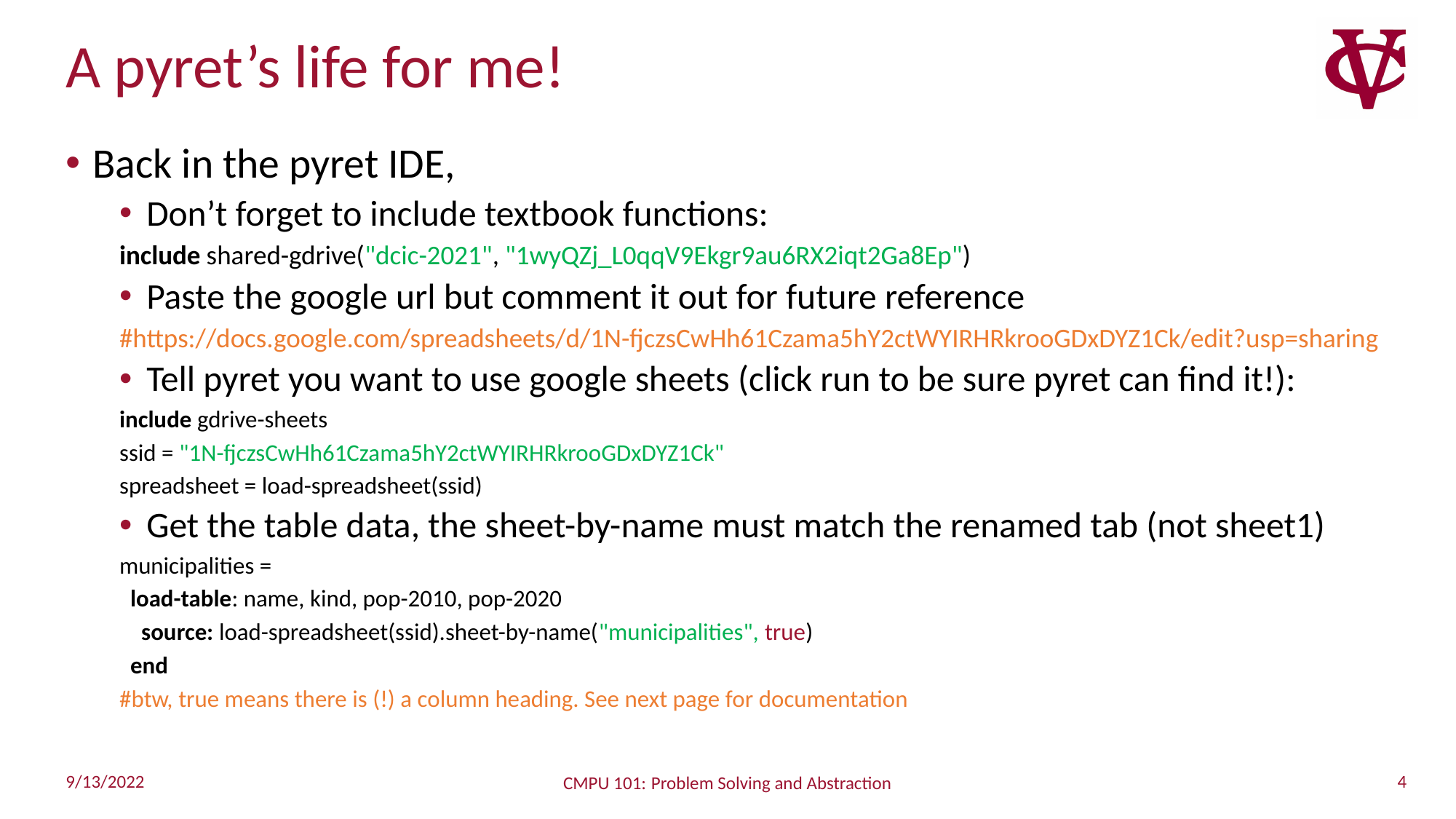

# A pyret’s life for me!
Back in the pyret IDE,
Don’t forget to include textbook functions:
include shared-gdrive("dcic-2021", "1wyQZj_L0qqV9Ekgr9au6RX2iqt2Ga8Ep")
Paste the google url but comment it out for future reference
#https://docs.google.com/spreadsheets/d/1N-fjczsCwHh61Czama5hY2ctWYIRHRkrooGDxDYZ1Ck/edit?usp=sharing
Tell pyret you want to use google sheets (click run to be sure pyret can find it!):
include gdrive-sheets
ssid = "1N-fjczsCwHh61Czama5hY2ctWYIRHRkrooGDxDYZ1Ck"
spreadsheet = load-spreadsheet(ssid)
Get the table data, the sheet-by-name must match the renamed tab (not sheet1)
municipalities =
  load-table: name, kind, pop-2010, pop-2020
    source: load-spreadsheet(ssid).sheet-by-name("municipalities", true)
  end
#btw, true means there is (!) a column heading. See next page for documentation

4
9/13/2022
CMPU 101: Problem Solving and Abstraction